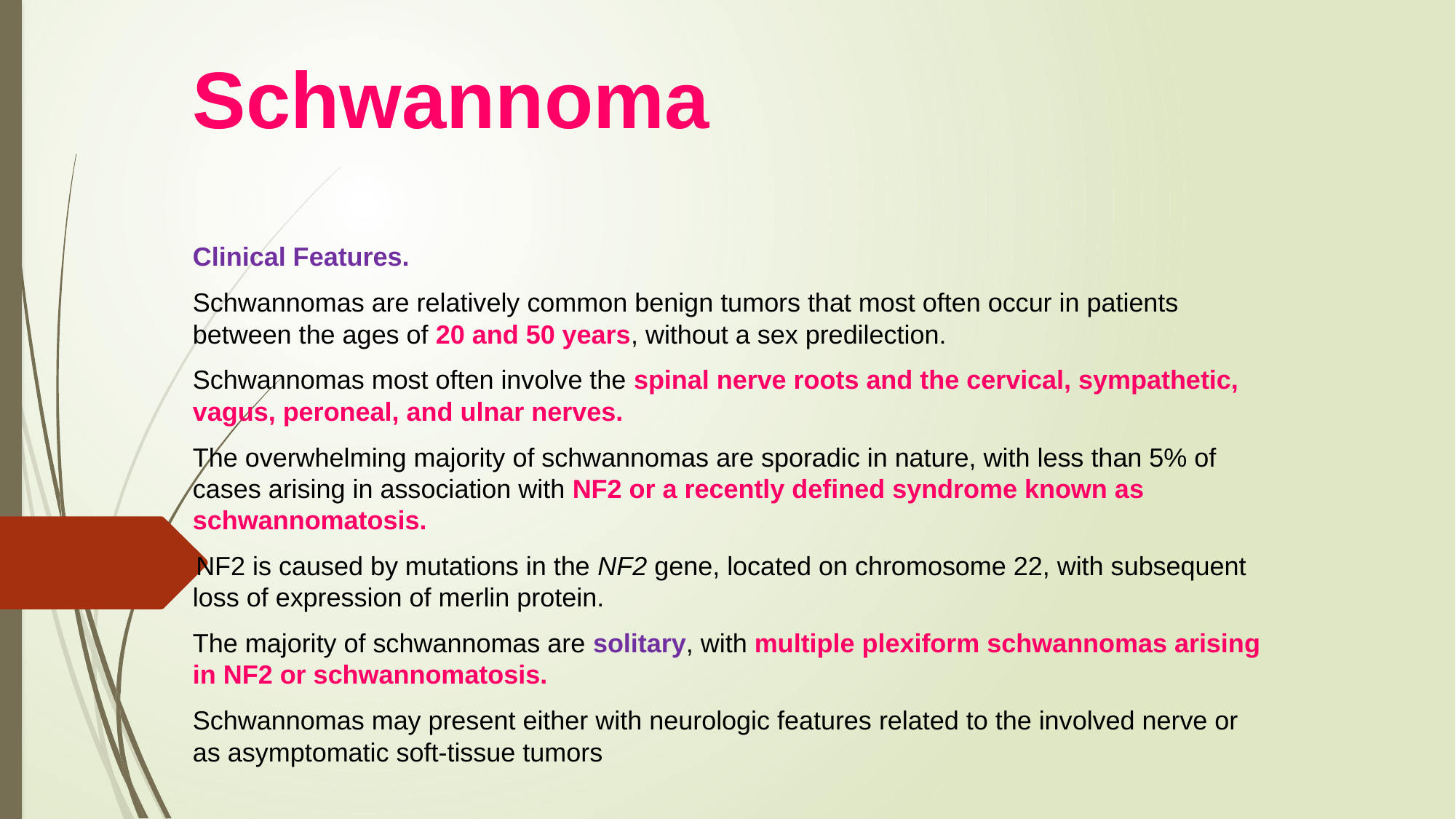

# Schwannoma
Clinical Features.
Schwannomas are relatively common benign tumors that most often occur in patients between the ages of 20 and 50 years, without a sex predilection.
Schwannomas most often involve the spinal nerve roots and the cervical, sympathetic, vagus, peroneal, and ulnar nerves.
The overwhelming majority of schwannomas are sporadic in nature, with less than 5% of cases arising in association with NF2 or a recently defined syndrome known as schwannomatosis.
 NF2 is caused by mutations in the NF2 gene, located on chromosome 22, with subsequent loss of expression of merlin protein.
The majority of schwannomas are solitary, with multiple plexiform schwannomas arising in NF2 or schwannomatosis.
Schwannomas may present either with neurologic features related to the involved nerve or as asymptomatic soft-tissue tumors